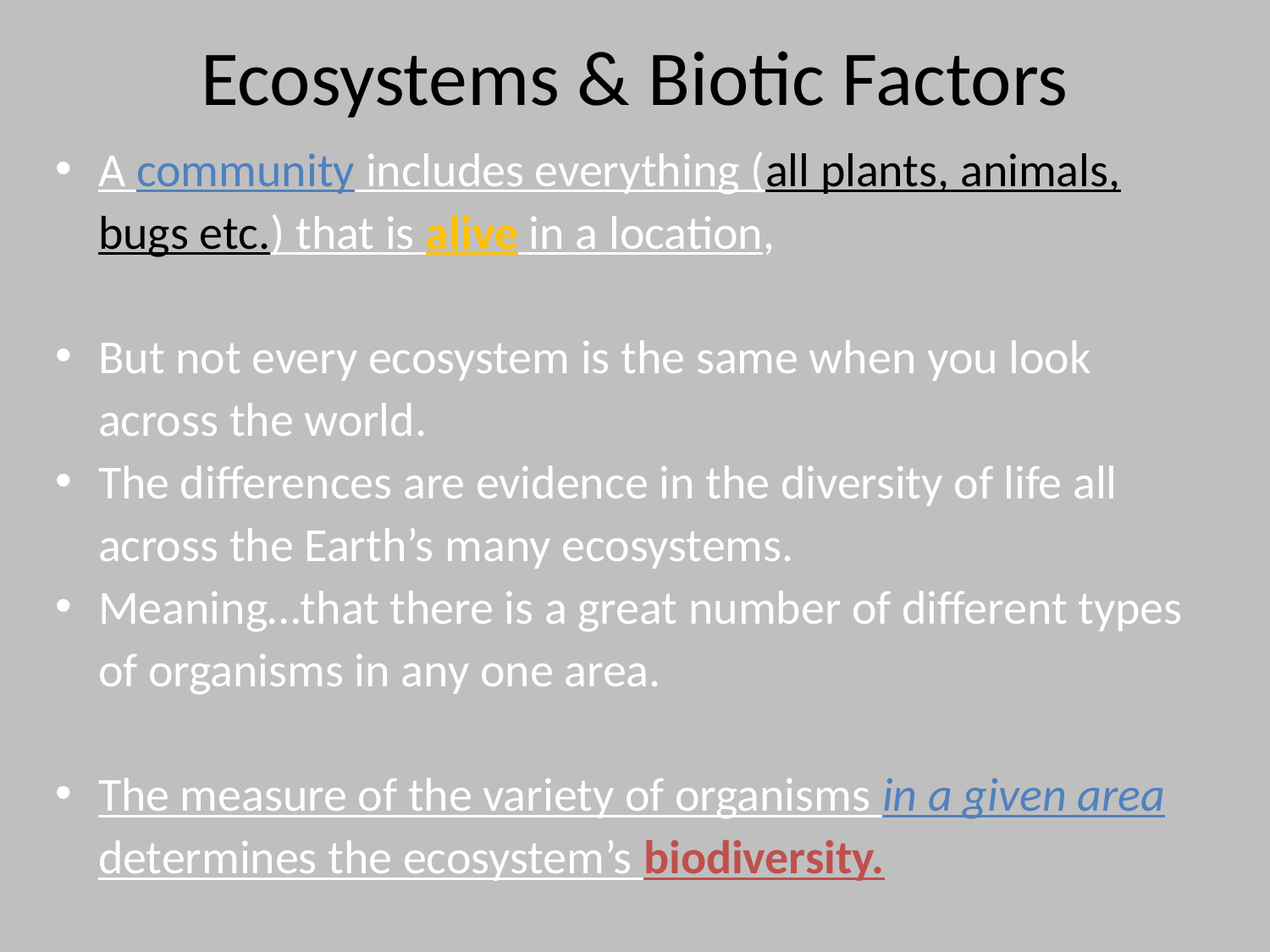

# Ecosystems & Biotic Factors
A community includes everything (all plants, animals, bugs etc.) that is alive in a location,

But not every ecosystem is the same when you look across the world.
The differences are evidence in the diversity of life all across the Earth’s many ecosystems.
Meaning…that there is a great number of different types of organisms in any one area.

The measure of the variety of organisms in a given area determines the ecosystem’s biodiversity.